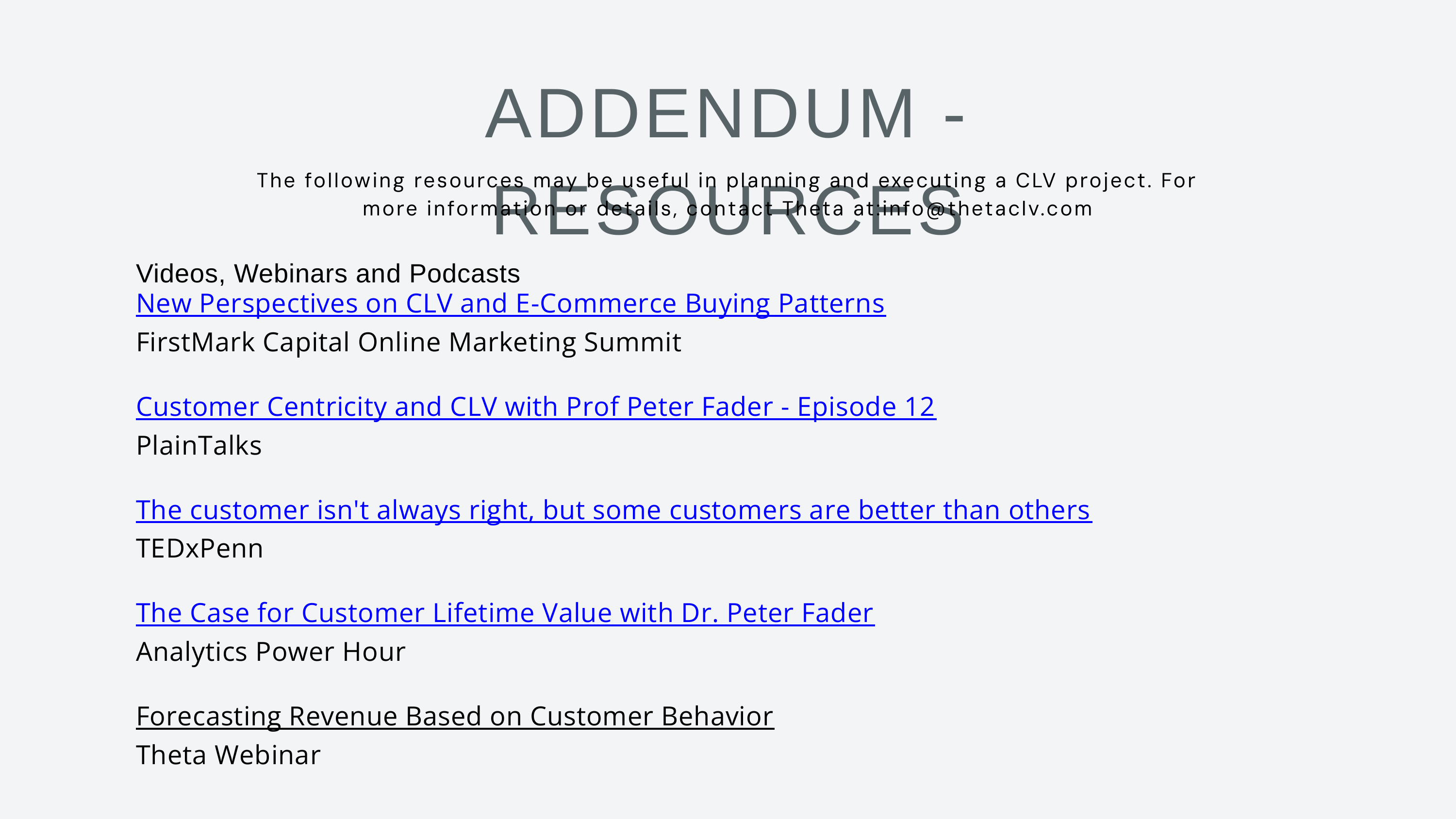

ADDENDUM - RESOURCES
The following resources may be useful in planning and executing a CLV project. For more information or details, contact Theta at:info@thetaclv.com
Videos, Webinars and Podcasts
New Perspectives on CLV and E-Commerce Buying Patterns
FirstMark Capital Online Marketing Summit

Customer Centricity and CLV with Prof Peter Fader - Episode 12
PlainTalks

The customer isn't always right, but some customers are better than others
TEDxPenn

The Case for Customer Lifetime Value with Dr. Peter Fader
Analytics Power Hour

Forecasting Revenue Based on Customer Behavior
Theta Webinar